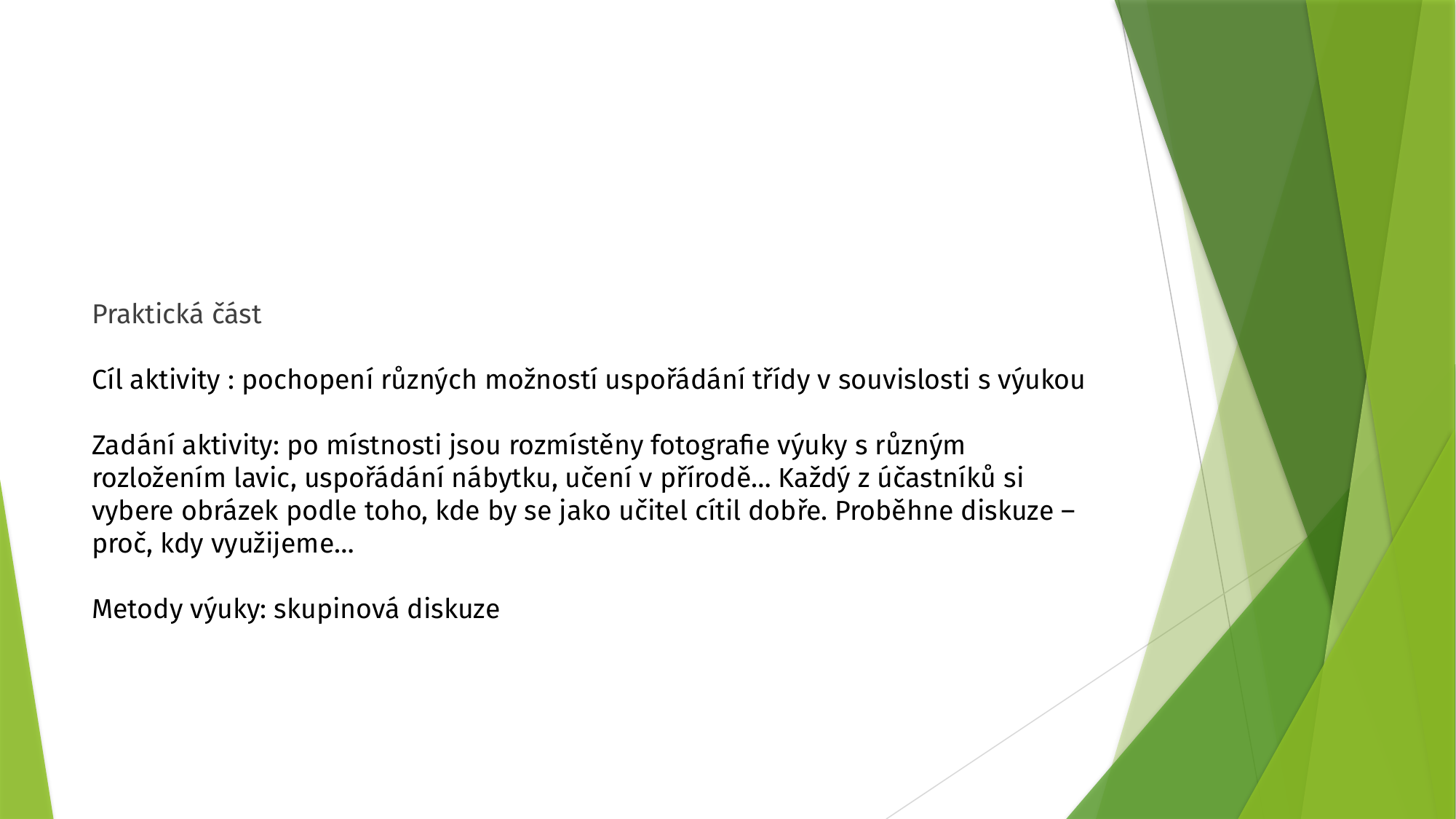

#
Praktická část
Cíl aktivity : pochopení různých možností uspořádání třídy v souvislosti s výukou
Zadání aktivity: po místnosti jsou rozmístěny fotografie výuky s různým rozložením lavic, uspořádání nábytku, učení v přírodě… Každý z účastníků si vybere obrázek podle toho, kde by se jako učitel cítil dobře. Proběhne diskuze – proč, kdy využijeme…
Metody výuky: skupinová diskuze